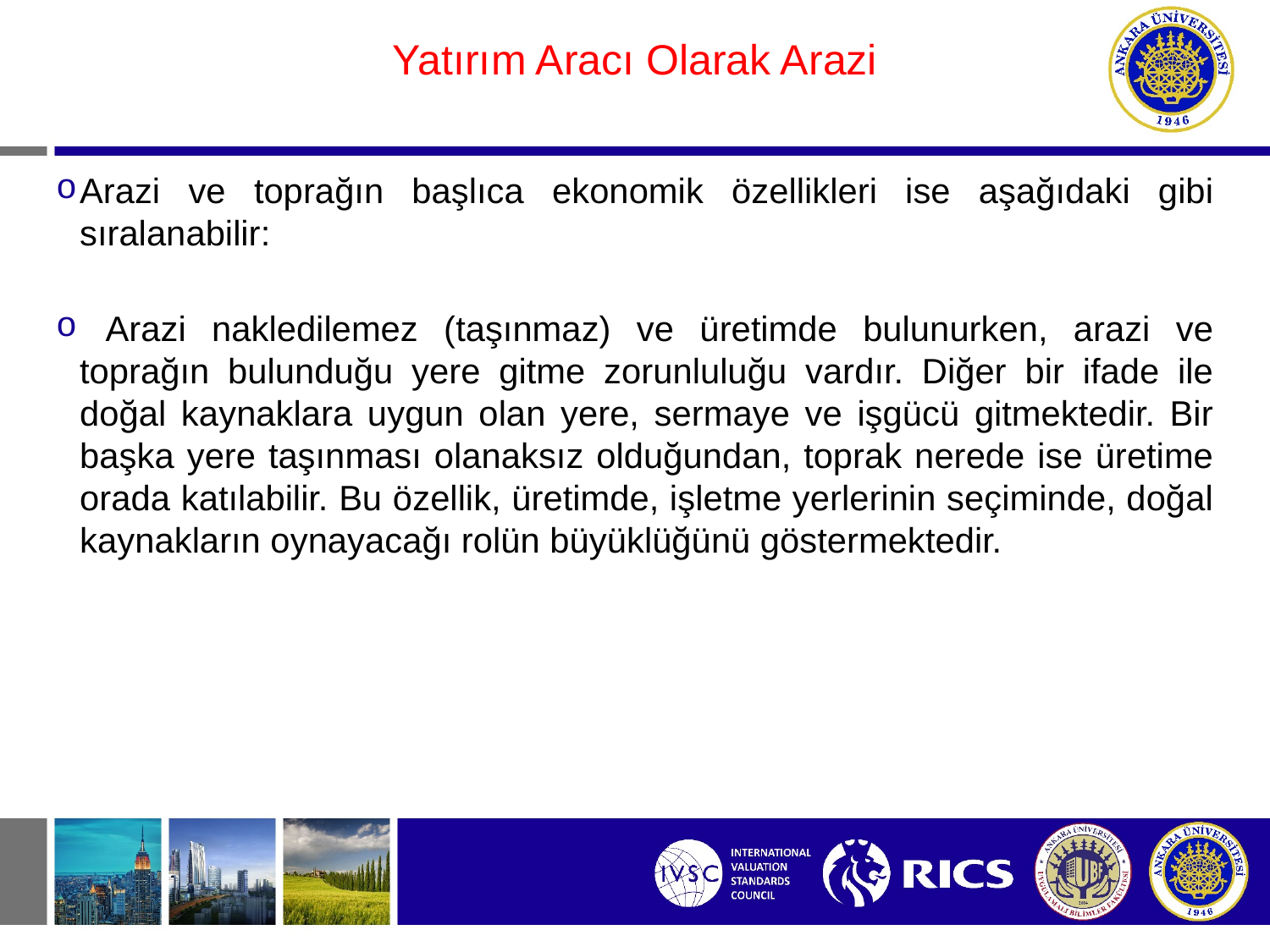

#
Yatırım Aracı Olarak Arazi
Arazi ve toprağın başlıca ekonomik özellikleri ise aşağıdaki gibi sıralanabilir:

 Arazi nakledilemez (taşınmaz) ve üretimde bulunurken, arazi ve toprağın bulunduğu yere gitme zorunluluğu vardır. Diğer bir ifade ile doğal kaynaklara uygun olan yere, sermaye ve işgücü gitmektedir. Bir başka yere taşınması olanaksız olduğundan, toprak nerede ise üretime orada katılabilir. Bu özellik, üretimde, işletme yerlerinin seçiminde, doğal kaynakların oynayacağı rolün büyüklüğünü göstermektedir.